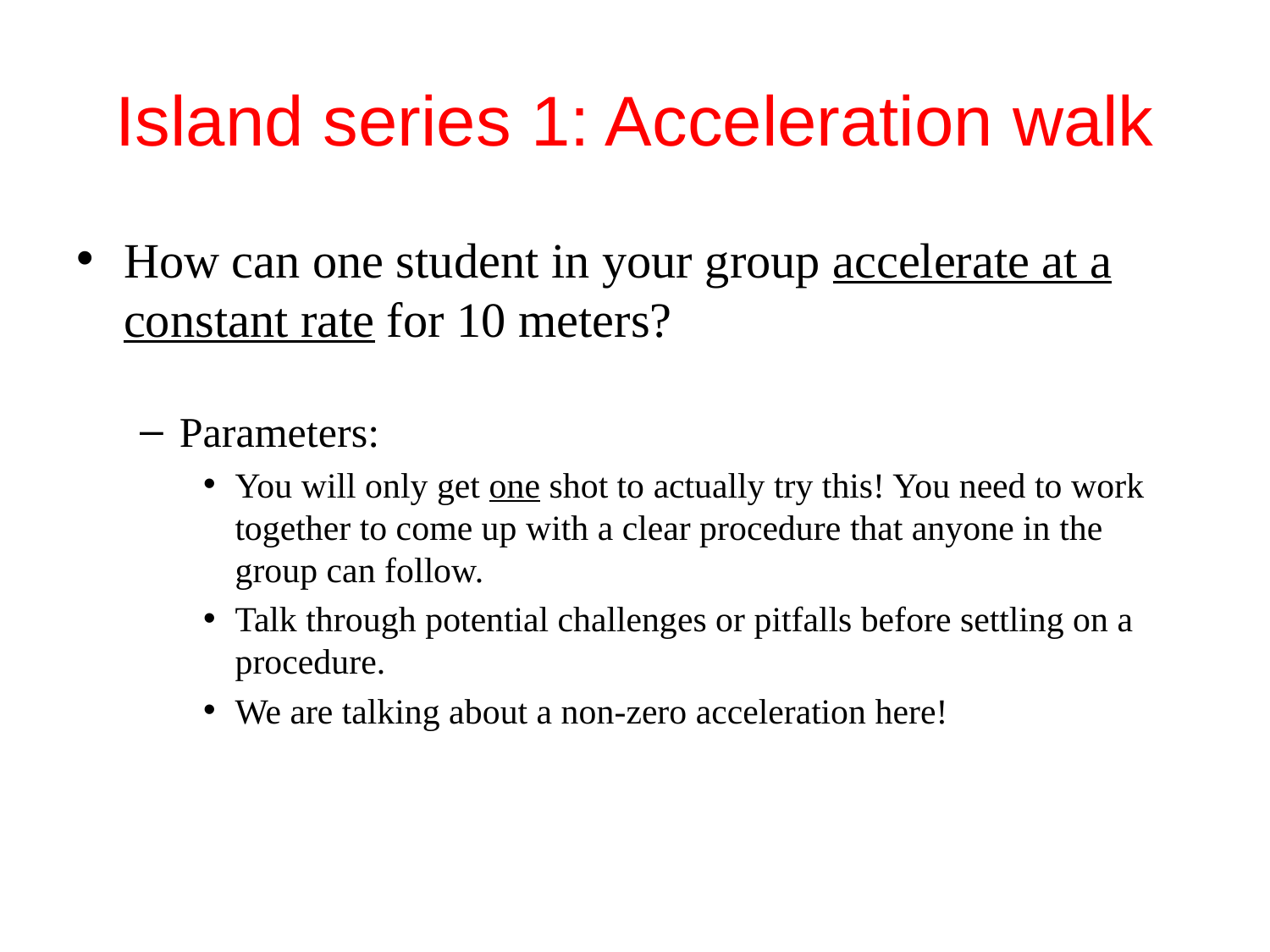

# Island series 1: Acceleration walk
How can one student in your group accelerate at a constant rate for 10 meters?

Parameters:
You will only get one shot to actually try this! You need to work together to come up with a clear procedure that anyone in the group can follow.
Talk through potential challenges or pitfalls before settling on a procedure.
We are talking about a non-zero acceleration here!